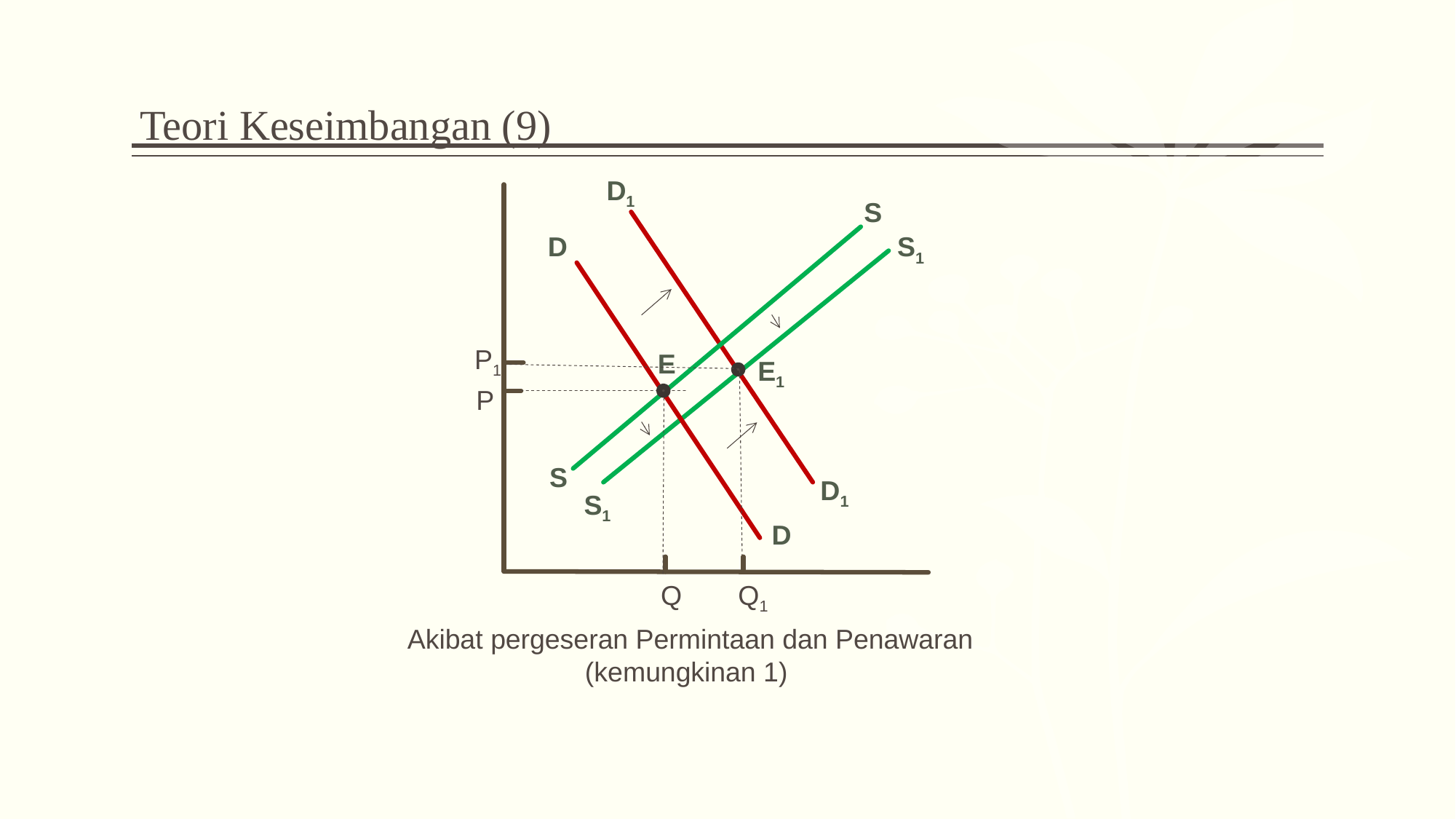

# Teori Keseimbangan (9)
D1
S
D
S1
P1
E
E1

P

S
D1
S1
D
Q
Q1
Akibat pergeseran Permintaan dan Penawaran
(kemungkinan 1)